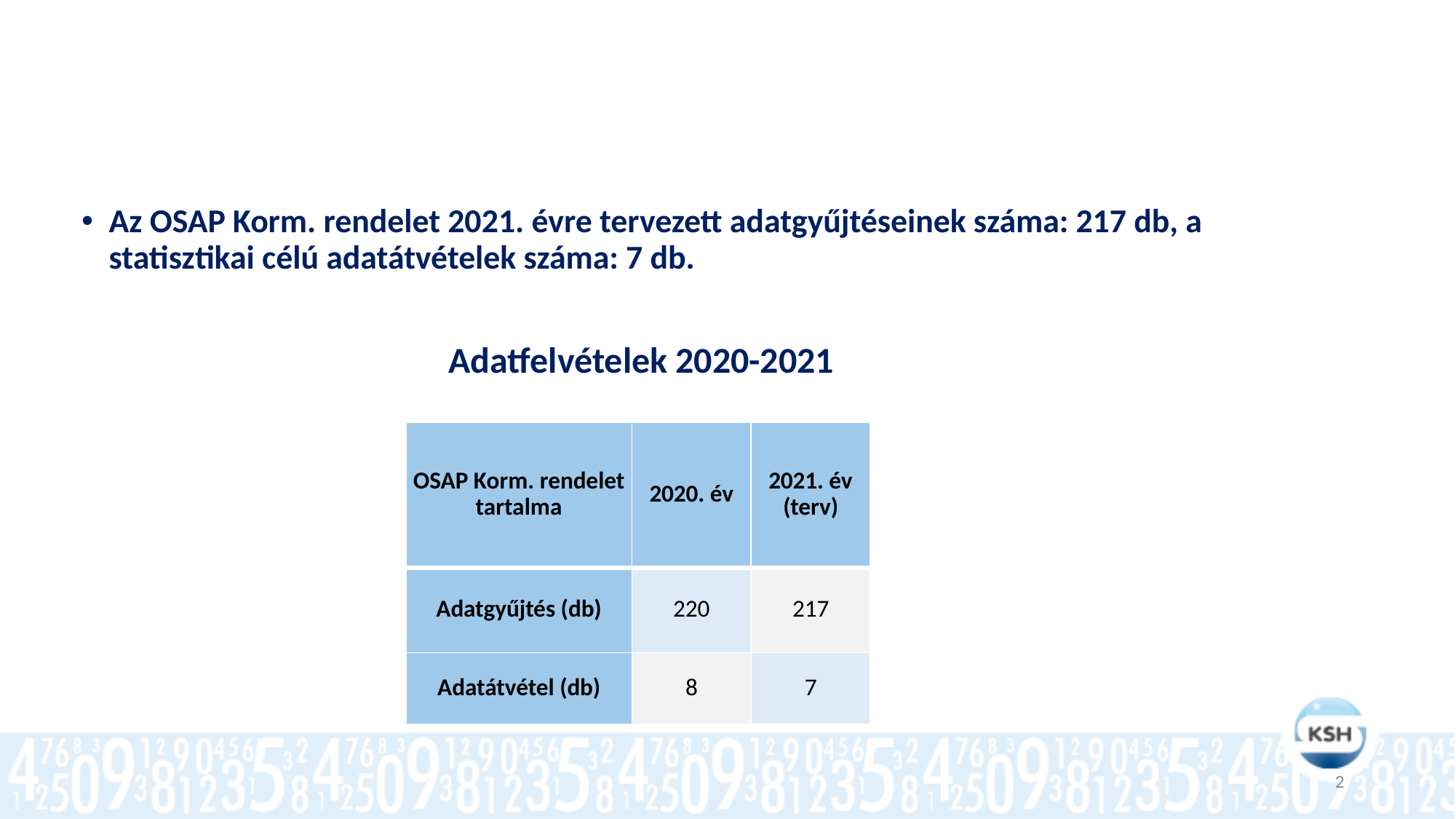

# I. Kormányrendeleti tartalom és változásai
Az OSAP Korm. rendelet 2021. évre tervezett adatgyűjtéseinek száma: 217 db, a statisztikai célú adatátvételek száma: 7 db.

Adatfelvételek 2020-2021
| OSAP Korm. rendelet tartalma | 2020. év | 2021. év (terv) |
| --- | --- | --- |
| Adatgyűjtés (db) | 220 | 217 |
| Adatátvétel (db) | 8 | 7 |
2